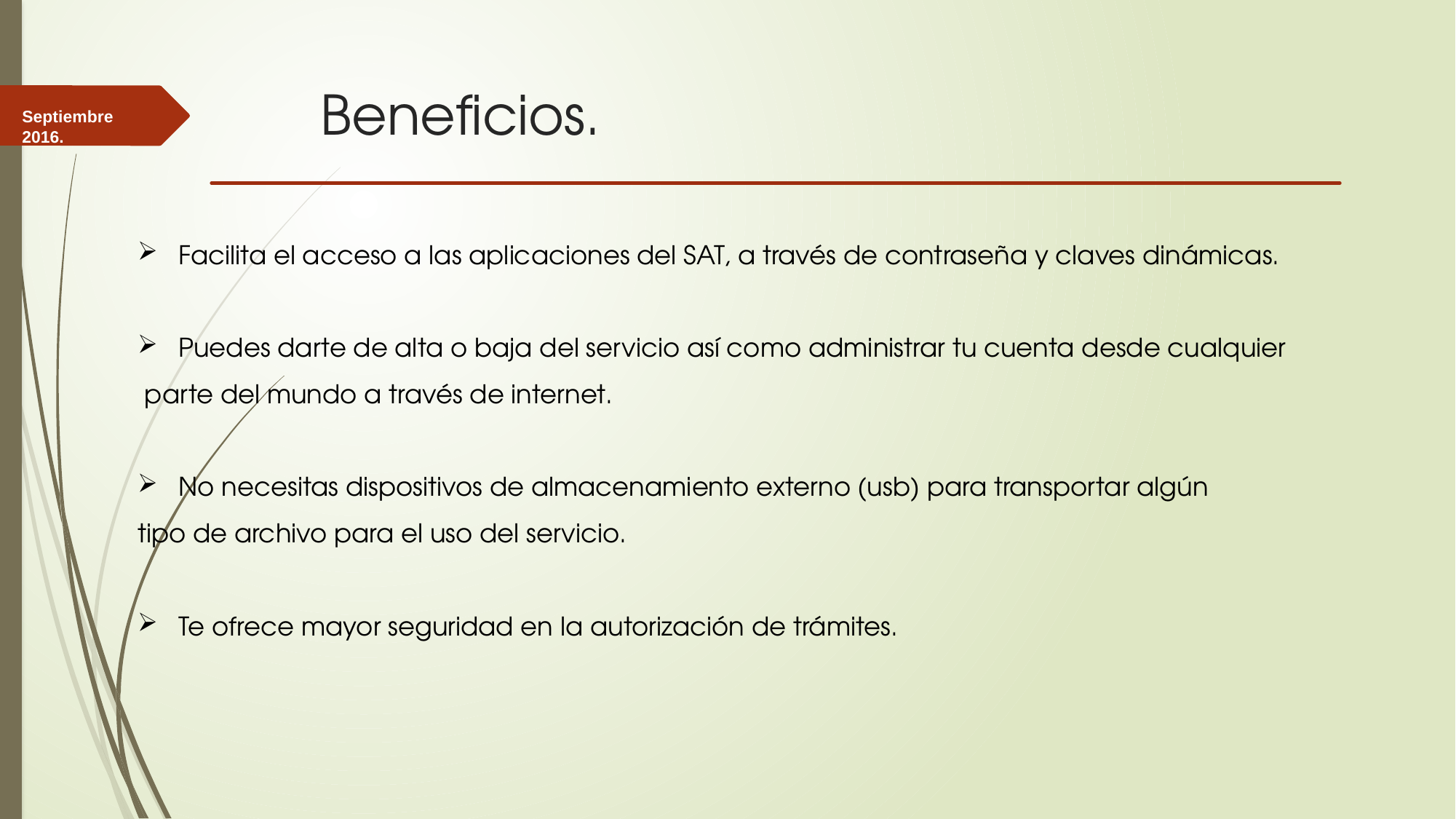

# Beneficios.
Septiembre 2016.

Facilita el acceso a las aplicaciones del SAT, a través de contraseña y claves dinámicas.

Puedes darte de alta o baja del servicio así como administrar tu cuenta desde cualquier
 parte del mundo a través de internet.

No necesitas dispositivos de almacenamiento externo (usb) para transportar algún
tipo de archivo para el uso del servicio.

Te ofrece mayor seguridad en la autorización de trámites.